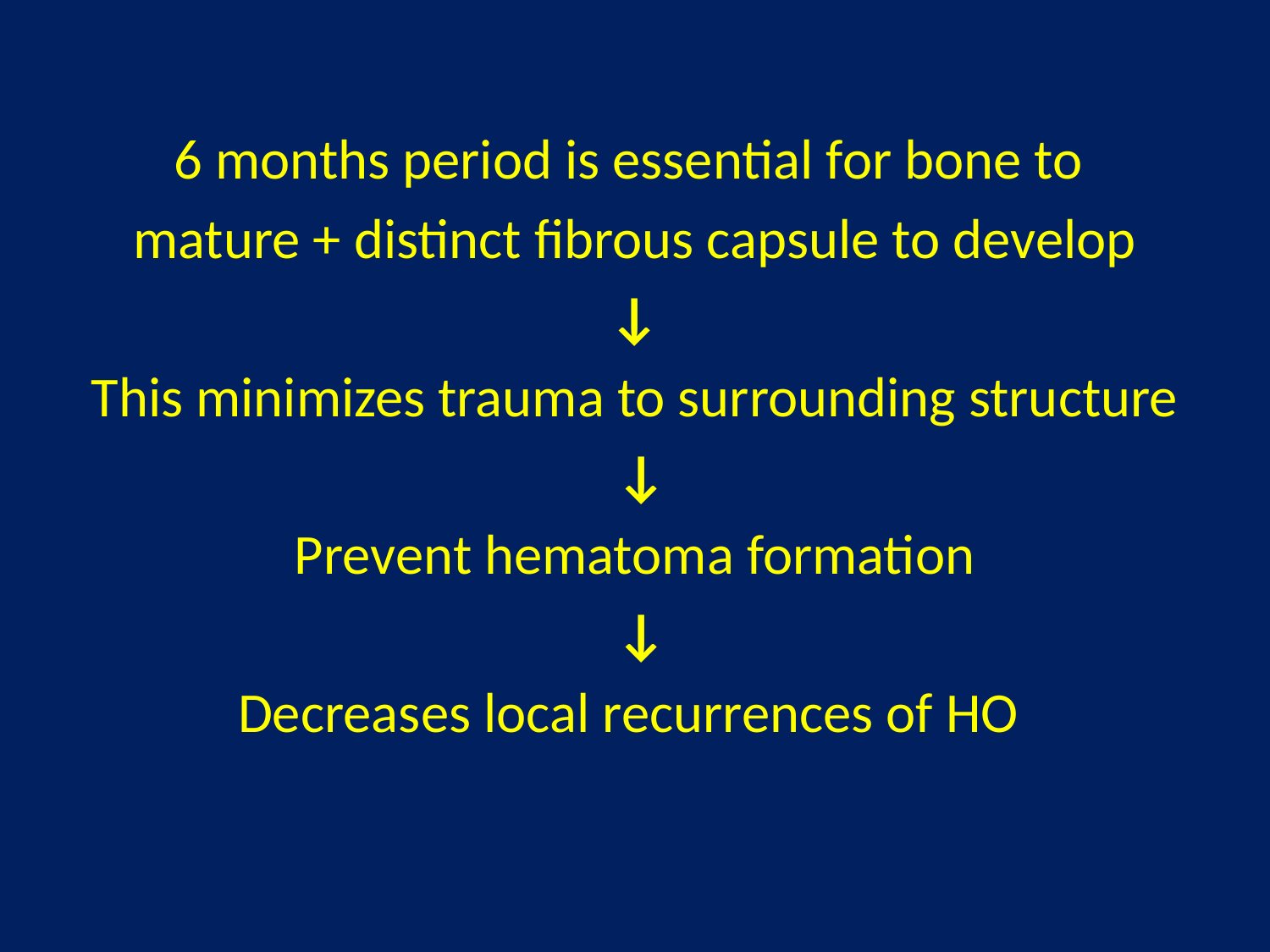

6 months period is essential for bone to
mature + distinct fibrous capsule to develop
↓
This minimizes trauma to surrounding structure
 ↓
Prevent hematoma formation
 ↓
Decreases local recurrences of HO